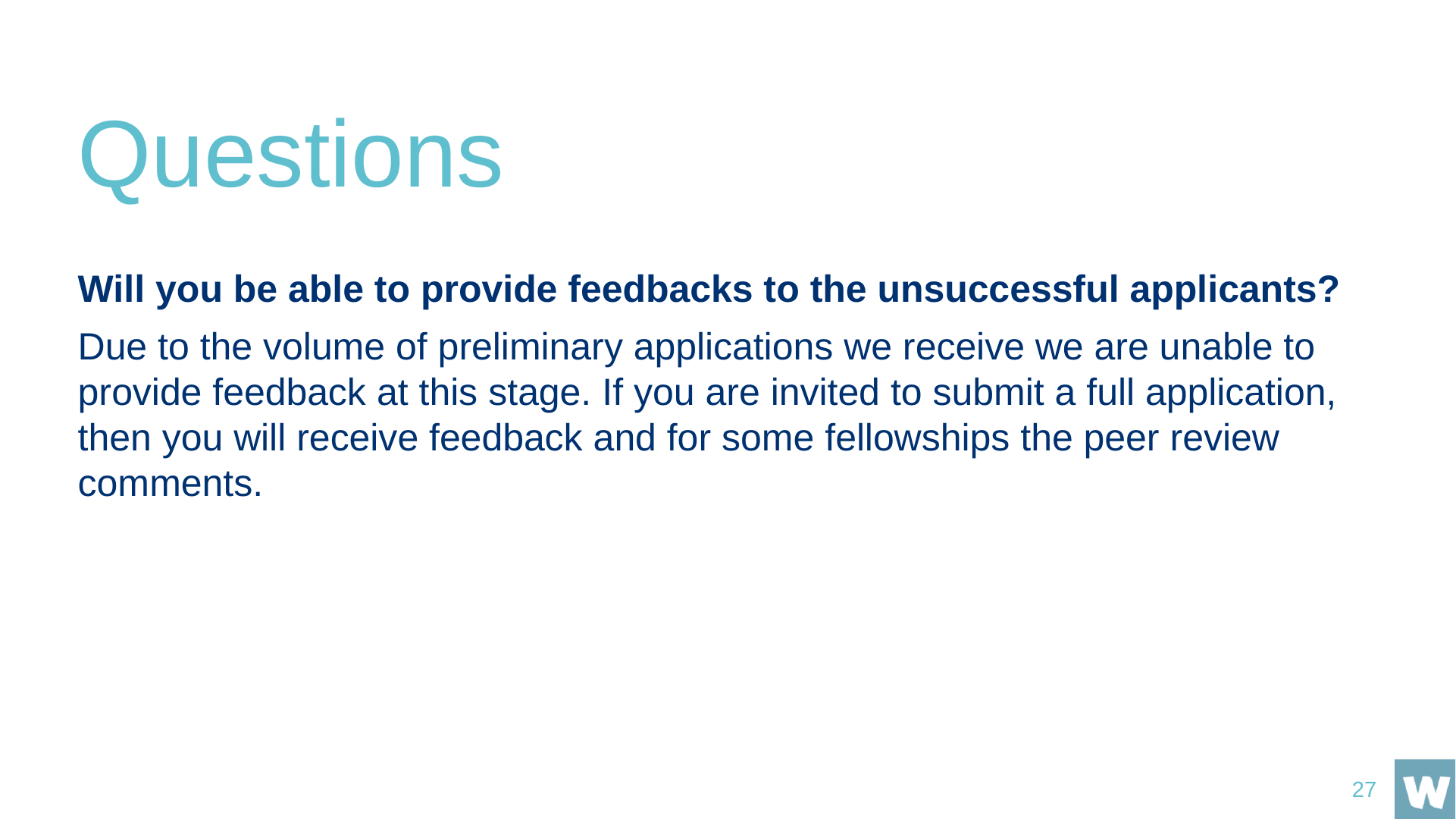

# Questions
Will you be able to provide feedbacks to the unsuccessful applicants?
Due to the volume of preliminary applications we receive we are unable to provide feedback at this stage. If you are invited to submit a full application, then you will receive feedback and for some fellowships the peer review comments.

27